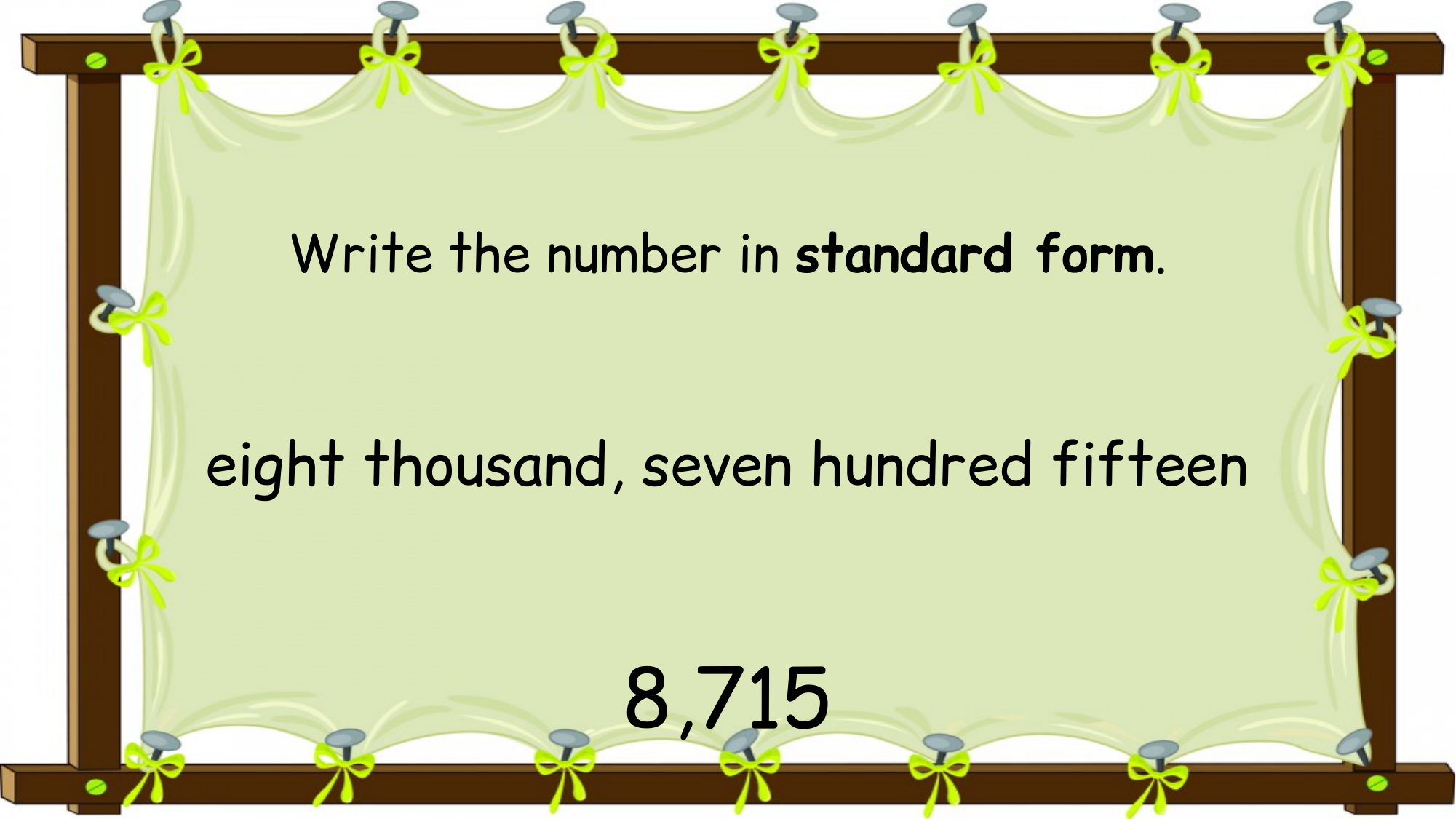

# Write the number in standard form. eight thousand, seven hundred fifteen
8,715